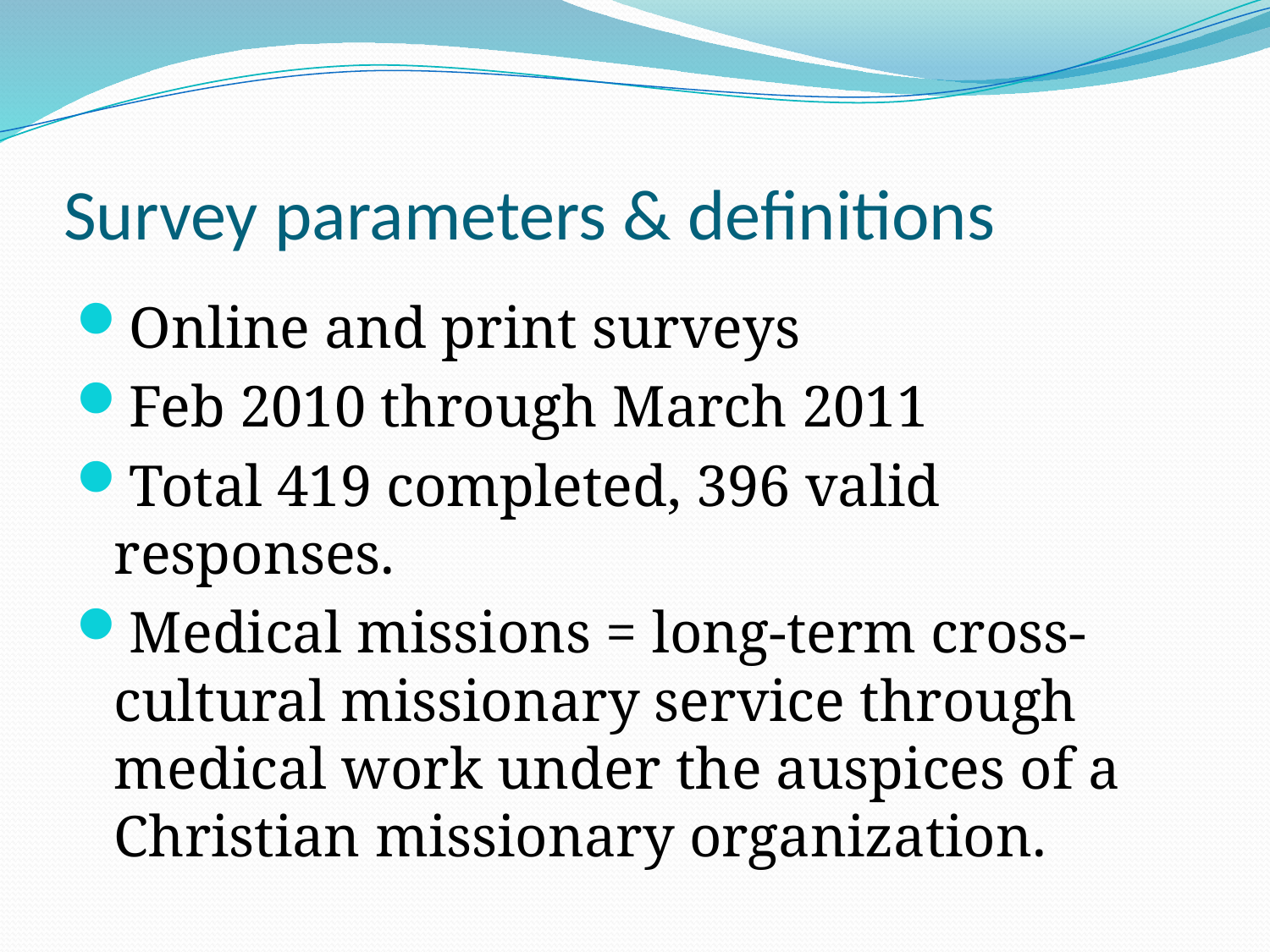

# Survey parameters & definitions
Online and print surveys
Feb 2010 through March 2011
Total 419 completed, 396 valid responses.
Medical missions = long-term cross-cultural missionary service through medical work under the auspices of a Christian missionary organization.